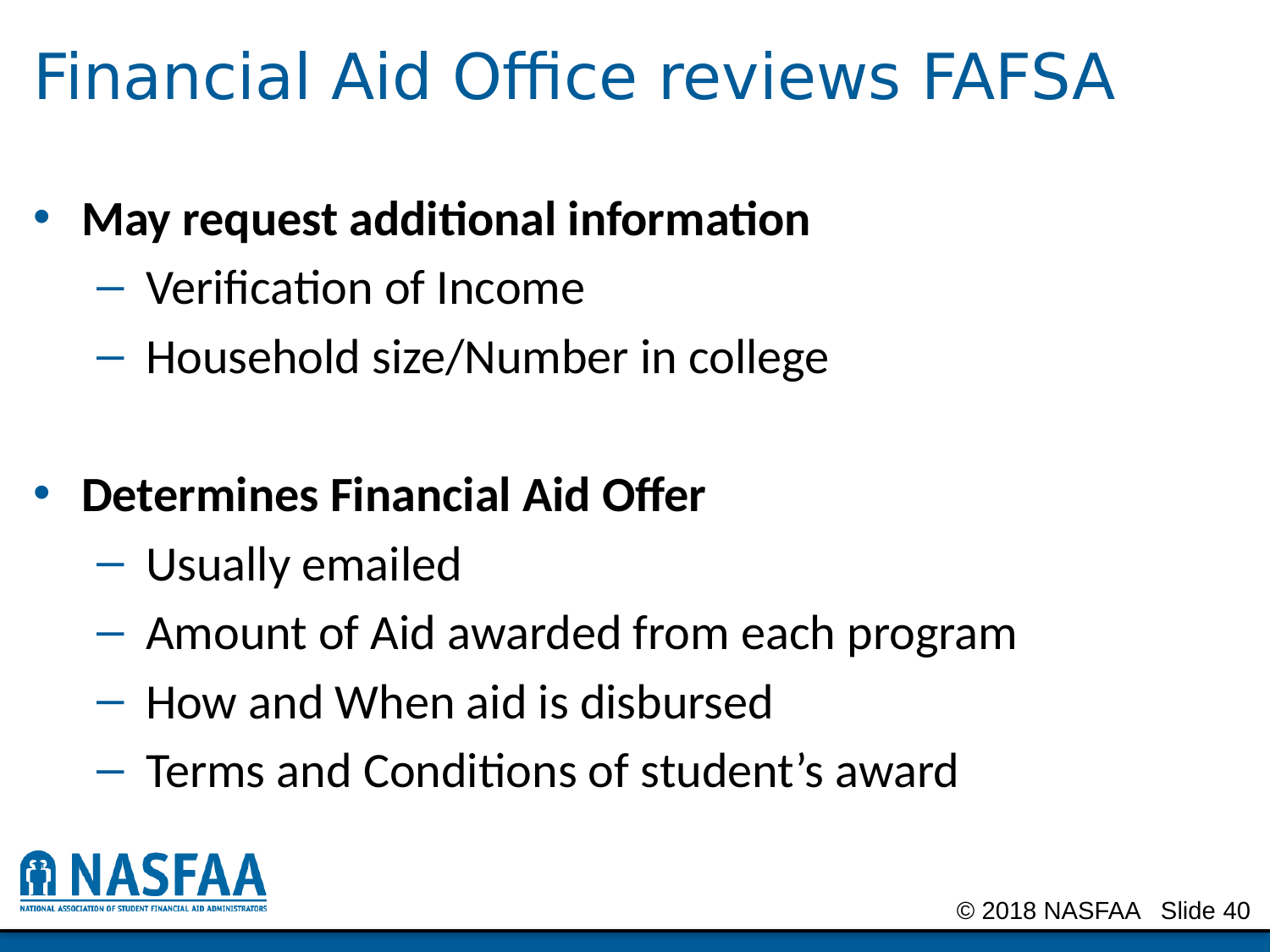

# Financial Aid Office reviews FAFSA
May request additional information
Verification of Income
Household size/Number in college

Determines Financial Aid Offer
Usually emailed
Amount of Aid awarded from each program
How and When aid is disbursed
Terms and Conditions of student’s award